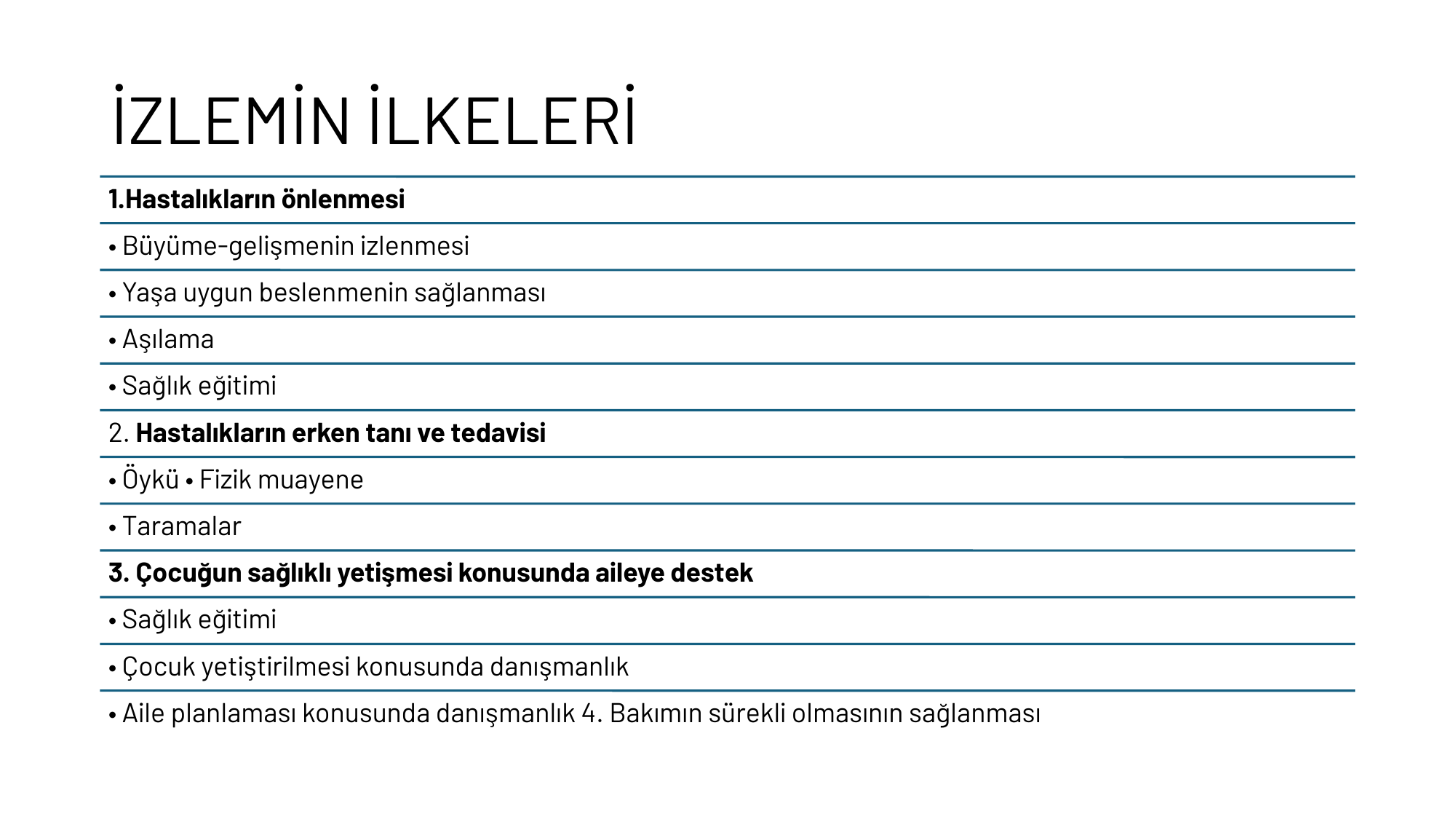

# İZLEMİN İLKELERİ
1.Hastalıkların önlenmesi
• Büyüme-gelişmenin izlenmesi
• Yaşa uygun beslenmenin sağlanması
• Aşılama
• Sağlık eğitimi
2. Hastalıkların erken tanı ve tedavisi
• Öykü • Fizik muayene
• Taramalar
3. Çocuğun sağlıklı yetişmesi konusunda aileye destek
• Sağlık eğitimi
• Çocuk yetiştirilmesi konusunda danışmanlık
• Aile planlaması konusunda danışmanlık 4. Bakımın sürekli olmasının sağlanması